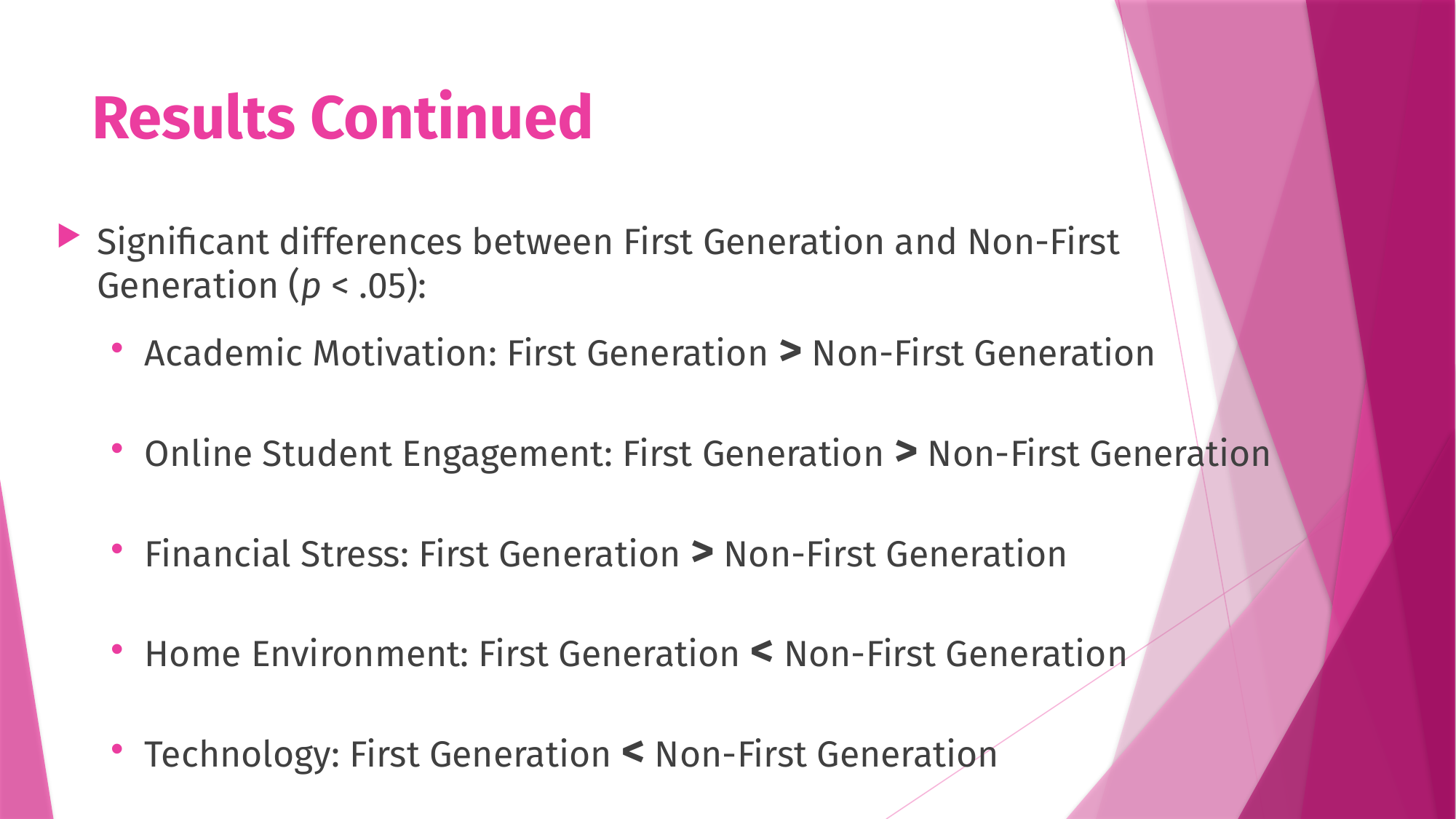

# Results Continued
Significant differences between First Generation and Non-First Generation (p < .05):
Academic Motivation: First Generation > Non-First Generation

Online Student Engagement: First Generation > Non-First Generation

Financial Stress: First Generation > Non-First Generation

Home Environment: First Generation < Non-First Generation

Technology: First Generation < Non-First Generation